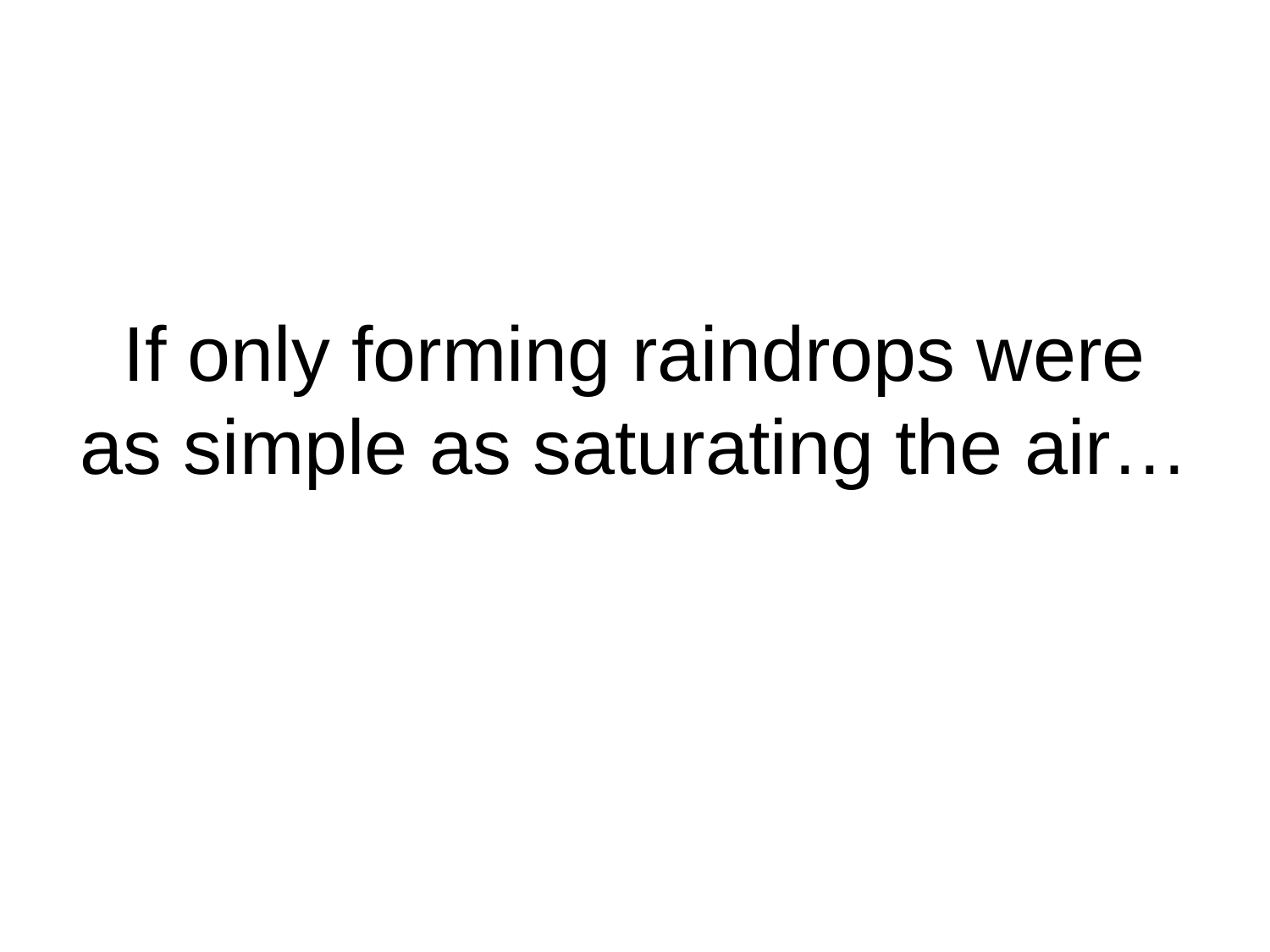

# If only forming raindrops were as simple as saturating the air…